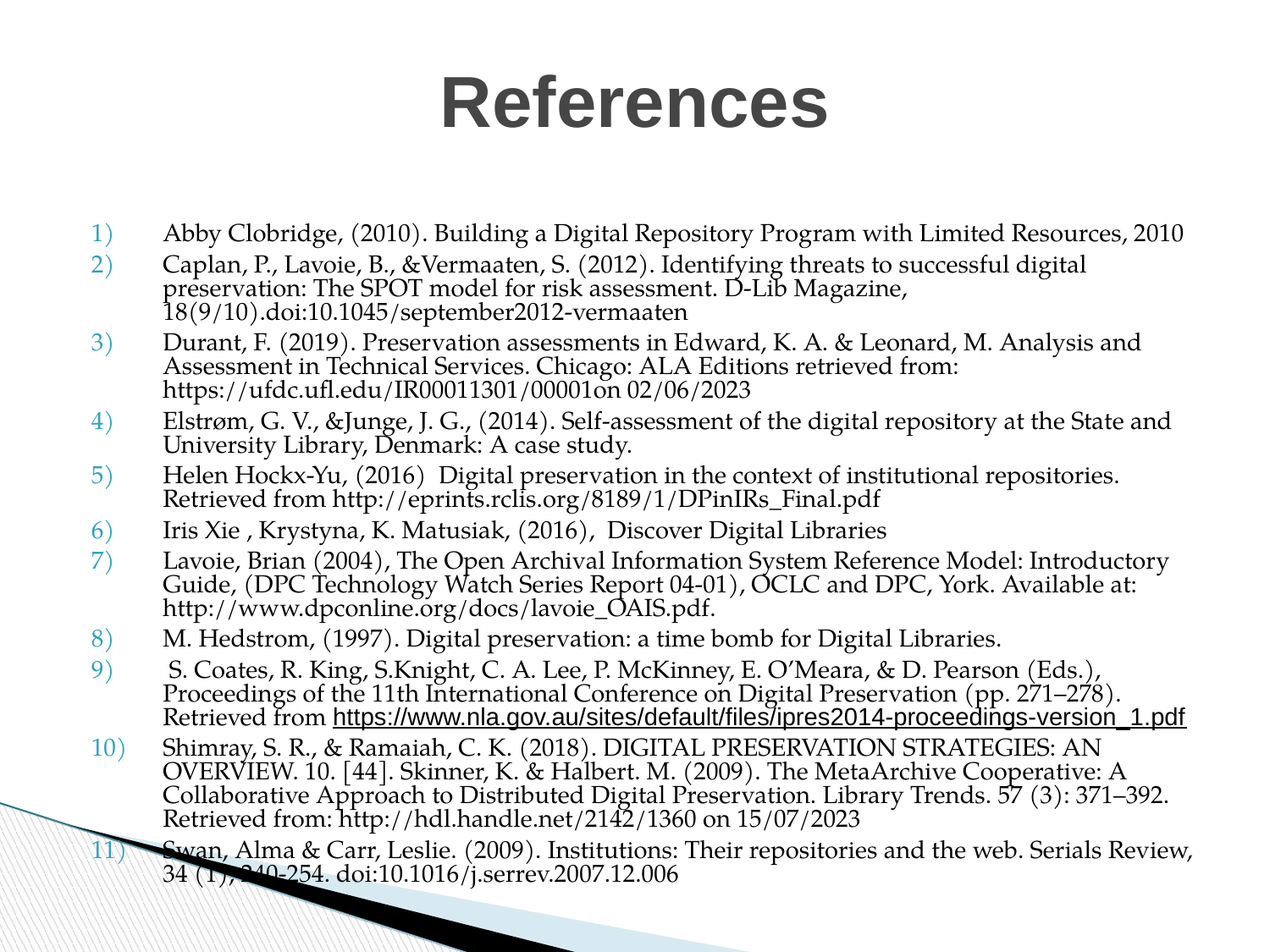

References

Abby Clobridge, (2010). Building a Digital Repository Program with Limited Resources, 2010
Caplan, P., Lavoie, B., &Vermaaten, S. (2012). Identifying threats to successful digital preservation: The SPOT model for risk assessment. D-Lib Magazine, 18(9/10).doi:10.1045/september2012-vermaaten
Durant, F. (2019). Preservation assessments in Edward, K. A. & Leonard, M. Analysis and Assessment in Technical Services. Chicago: ALA Editions retrieved from: https://ufdc.ufl.edu/IR00011301/00001on 02/06/2023
Elstrøm, G. V., &Junge, J. G., (2014). Self-assessment of the digital repository at the State and University Library, Denmark: A case study.
Helen Hockx-Yu, (2016)  Digital preservation in the context of institutional repositories. Retrieved from http://eprints.rclis.org/8189/1/DPinIRs_Final.pdf
Iris Xie , Krystyna, K. Matusiak, (2016),  Discover Digital Libraries
Lavoie, Brian (2004), The Open Archival Information System Reference Model: Introductory Guide, (DPC Technology Watch Series Report 04-01), OCLC and DPC, York. Available at: http://www.dpconline.org/docs/lavoie_OAIS.pdf.
M. Hedstrom, (1997). Digital preservation: a time bomb for Digital Libraries.
 S. Coates, R. King, S.Knight, C. A. Lee, P. McKinney, E. O’Meara, & D. Pearson (Eds.), Proceedings of the 11th International Conference on Digital Preservation (pp. 271–278). Retrieved from https://www.nla.gov.au/sites/default/files/ipres2014-proceedings-version_1.pdf
Shimray, S. R., & Ramaiah, C. K. (2018). DIGITAL PRESERVATION STRATEGIES: AN OVERVIEW. 10. [44]. Skinner, K. & Halbert. M. (2009). The MetaArchive Cooperative: A Collaborative Approach to Distributed Digital Preservation. Library Trends. 57 (3): 371–392. Retrieved from: http://hdl.handle.net/2142/1360 on 15/07/2023
Swan, Alma & Carr, Leslie. (2009). Institutions: Their repositories and the web. Serials Review, 34 (1), 240-254. doi:10.1016/j.serrev.2007.12.006